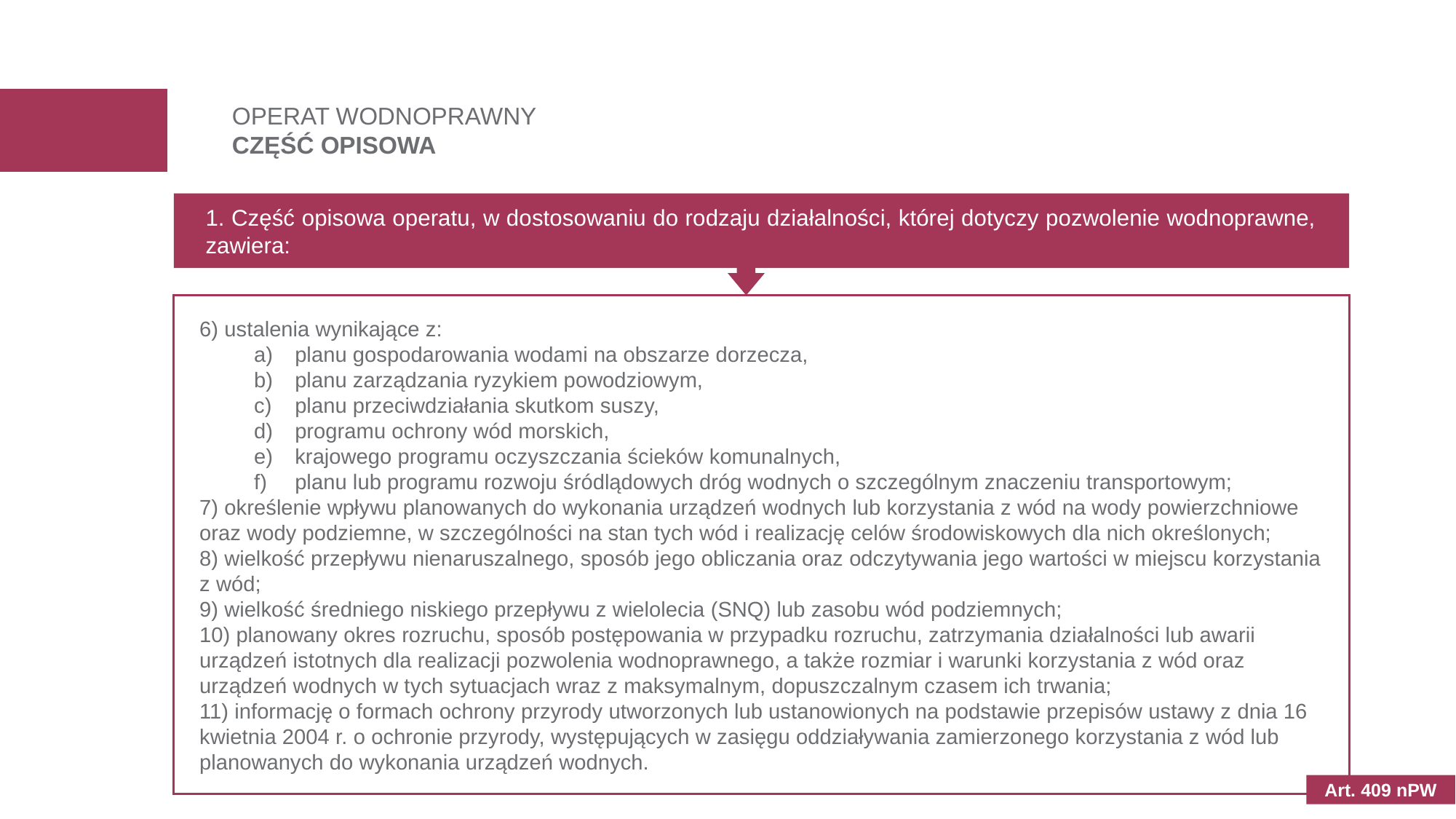

OPERAT WODNOPRAWNY
CZĘŚĆ OPISOWA
1. Część opisowa operatu, w dostosowaniu do rodzaju działalności, której dotyczy pozwolenie wodnoprawne, zawiera:

6) ustalenia wynikające z:
planu gospodarowania wodami na obszarze dorzecza,
planu zarządzania ryzykiem powodziowym,
planu przeciwdziałania skutkom suszy,
programu ochrony wód morskich,
krajowego programu oczyszczania ścieków komunalnych,
planu lub programu rozwoju śródlądowych dróg wodnych o szczególnym znaczeniu transportowym;
7) określenie wpływu planowanych do wykonania urządzeń wodnych lub korzystania z wód na wody powierzchniowe oraz wody podziemne, w szczególności na stan tych wód i realizację celów środowiskowych dla nich określonych;
8) wielkość przepływu nienaruszalnego, sposób jego obliczania oraz odczytywania jego wartości w miejscu korzystania z wód;
9) wielkość średniego niskiego przepływu z wielolecia (SNQ) lub zasobu wód podziemnych;
10) planowany okres rozruchu, sposób postępowania w przypadku rozruchu, zatrzymania działalności lub awarii urządzeń istotnych dla realizacji pozwolenia wodnoprawnego, a także rozmiar i warunki korzystania z wód oraz urządzeń wodnych w tych sytuacjach wraz z maksymalnym, dopuszczalnym czasem ich trwania;
11) informację o formach ochrony przyrody utworzonych lub ustanowionych na podstawie przepisów ustawy z dnia 16 kwietnia 2004 r. o ochronie przyrody, występujących w zasięgu oddziaływania zamierzonego korzystania z wód lub planowanych do wykonania urządzeń wodnych.
Art. 409 nPW